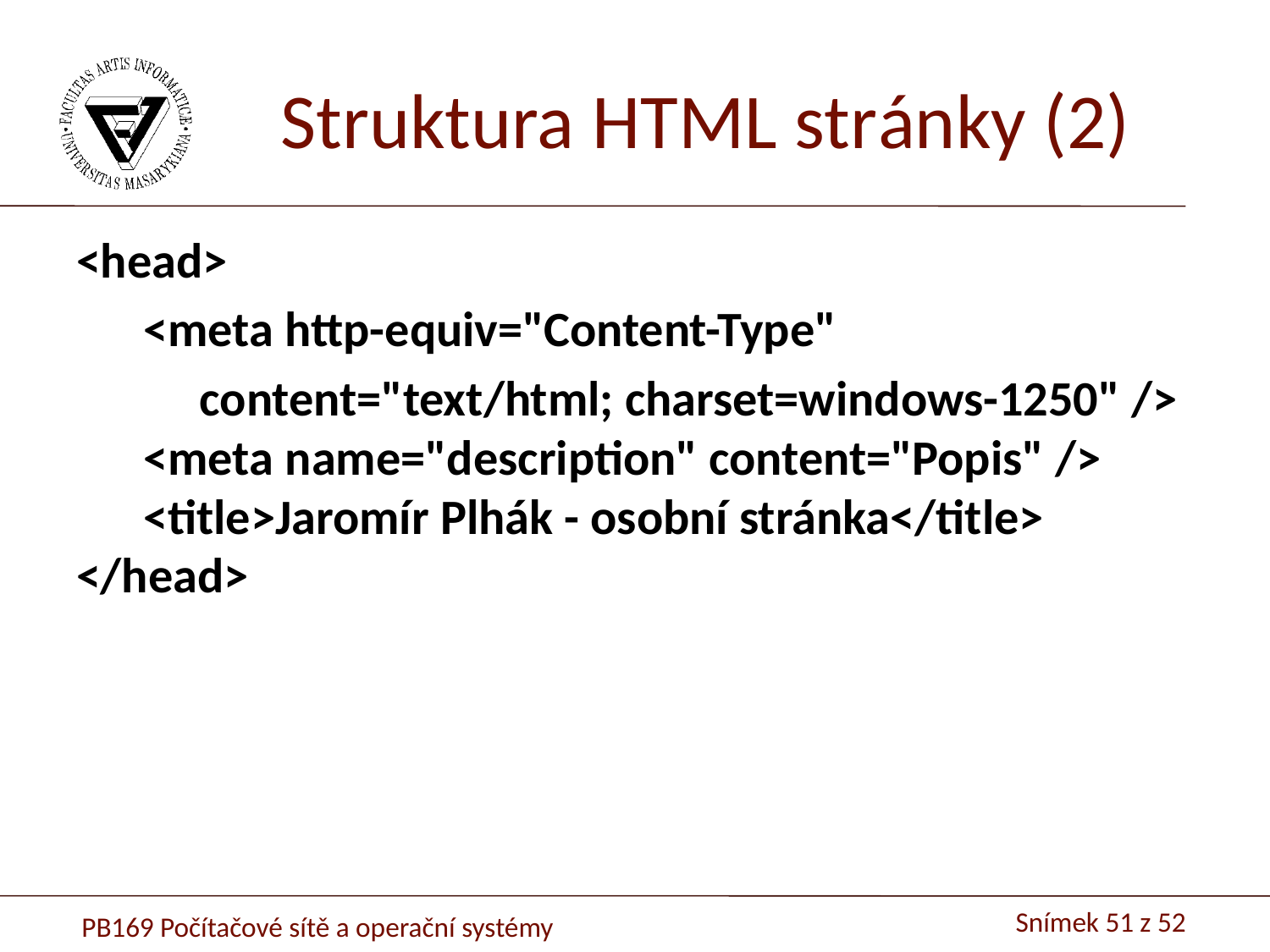

# Struktura HTML stránky (2)
<head>
      <meta http-equiv="Content-Type"
           content="text/html; charset=windows-1250" /> 
      <meta name="description" content="Popis" /> 
      <title>Jaromír Plhák - osobní stránka</title> 
</head>